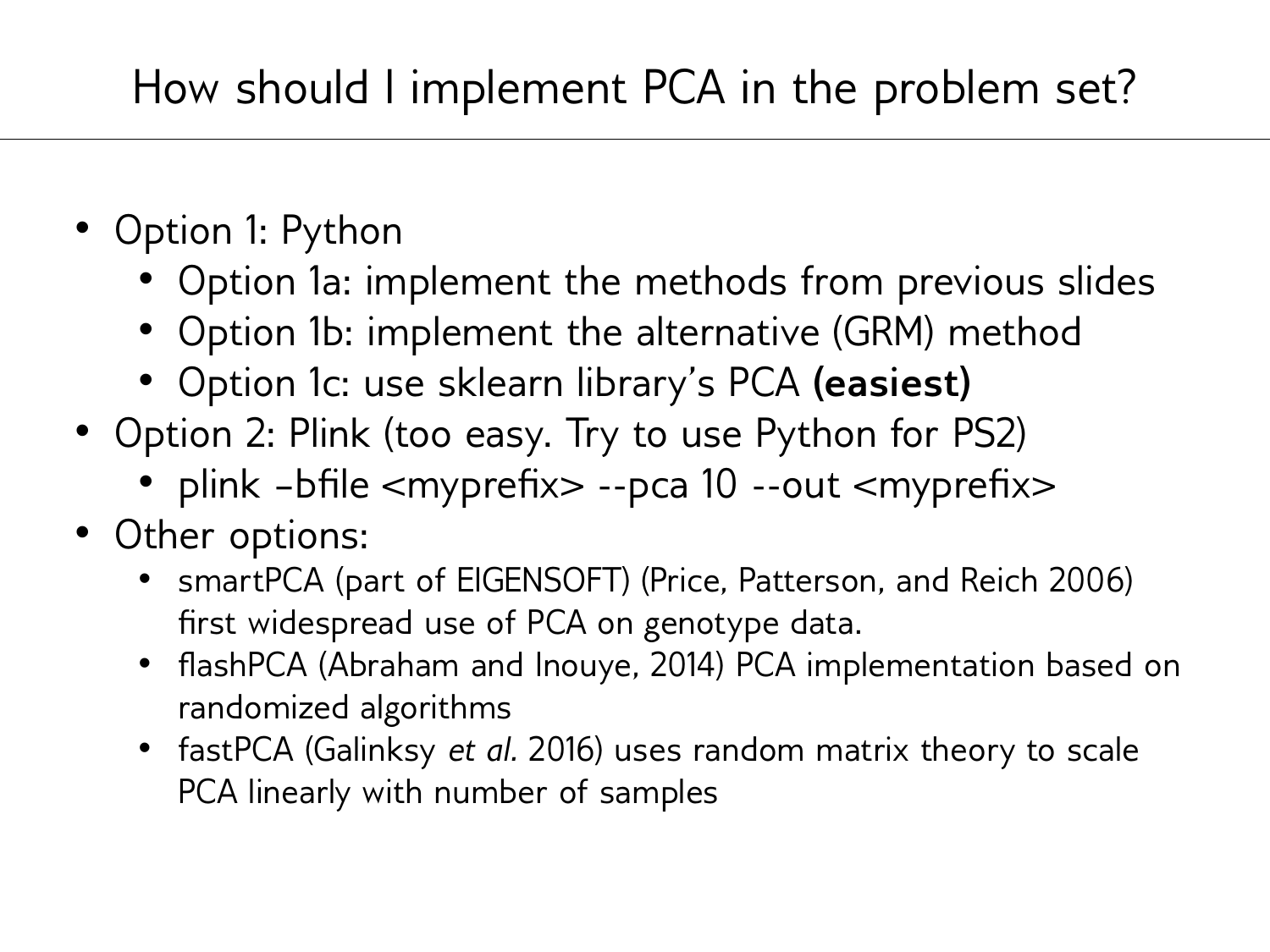

How should I implement PCA in the problem set?
Option 1: Python
Option 1a: implement the methods from previous slides
Option 1b: implement the alternative (GRM) method
Option 1c: use sklearn library’s PCA (easiest)
Option 2: Plink (too easy. Try to use Python for PS2)
plink –bfile <myprefix> --pca 10 --out <myprefix>
Other options:
smartPCA (part of EIGENSOFT) (Price, Patterson, and Reich 2006) first widespread use of PCA on genotype data.
flashPCA (Abraham and Inouye, 2014) PCA implementation based on randomized algorithms
fastPCA (Galinksy et al. 2016) uses random matrix theory to scale PCA linearly with number of samples